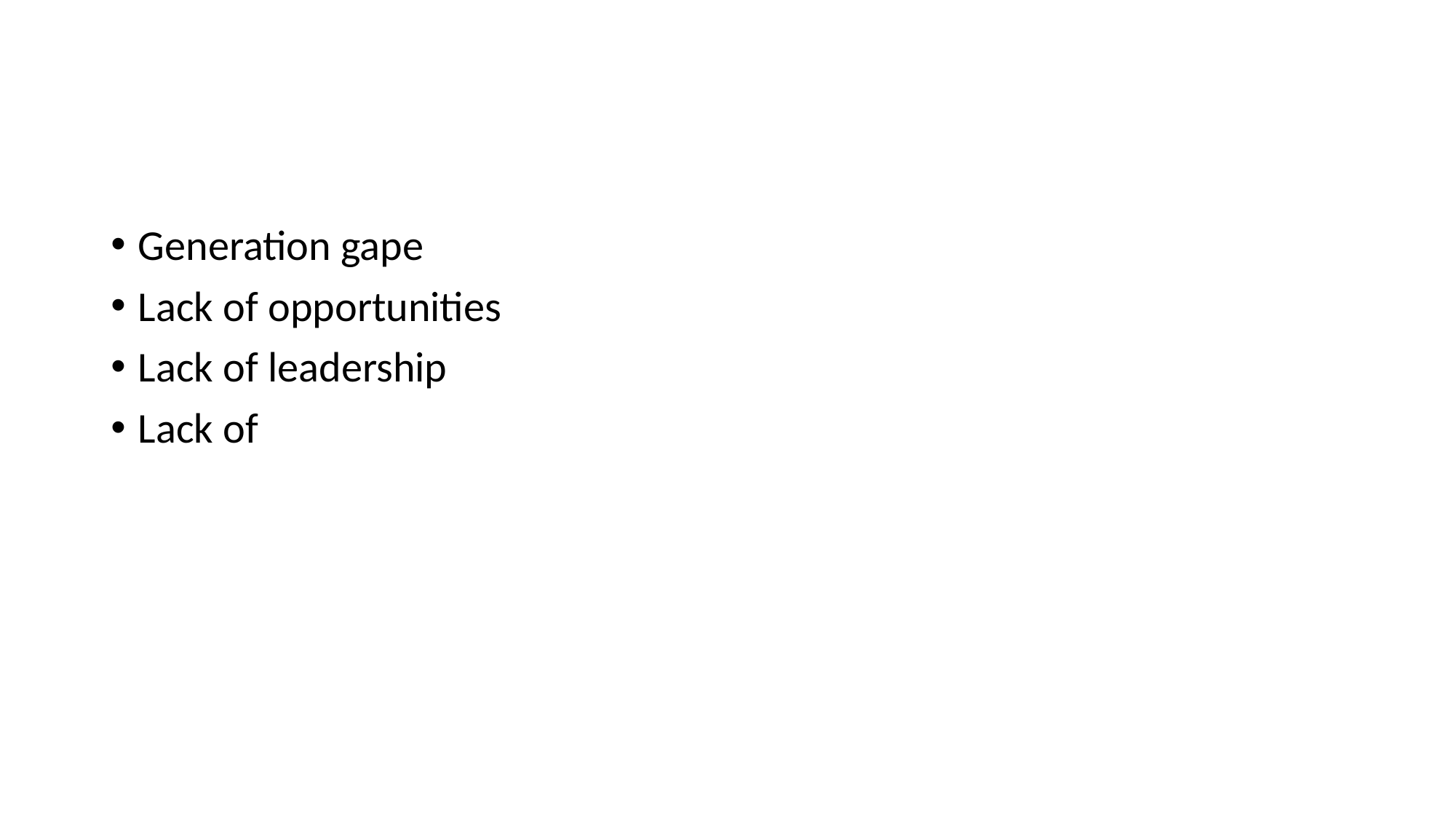

#
Generation gape
Lack of opportunities
Lack of leadership
Lack of